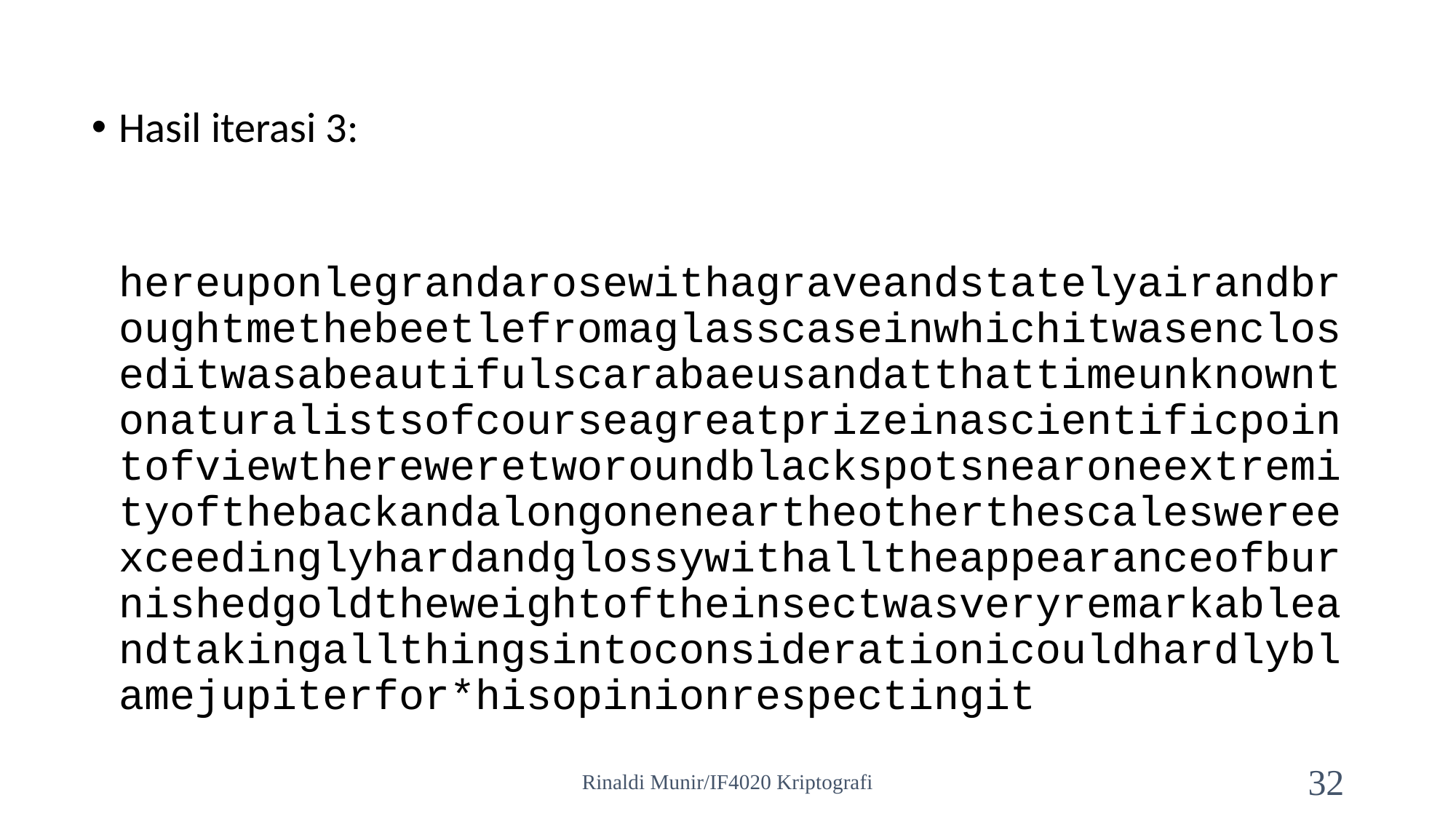

Hasil iterasi 3:

	hereuponlegrandarosewithagraveandstatelyairandbroughtmethebeetlefromaglasscaseinwhichitwasencloseditwasabeautifulscarabaeusandatthattimeunknowntonaturalistsofcourseagreatprizeinascientificpointofviewthereweretworoundblackspotsnearoneextremityofthebackandalongoneneartheotherthescaleswereexceedinglyhardandglossywithalltheappearanceofburnishedgoldtheweightoftheinsectwasveryremarkableandtakingallthingsintoconsiderationicouldhardlyblamejupiterfor*hisopinionrespectingit
Rinaldi Munir/IF4020 Kriptografi
32